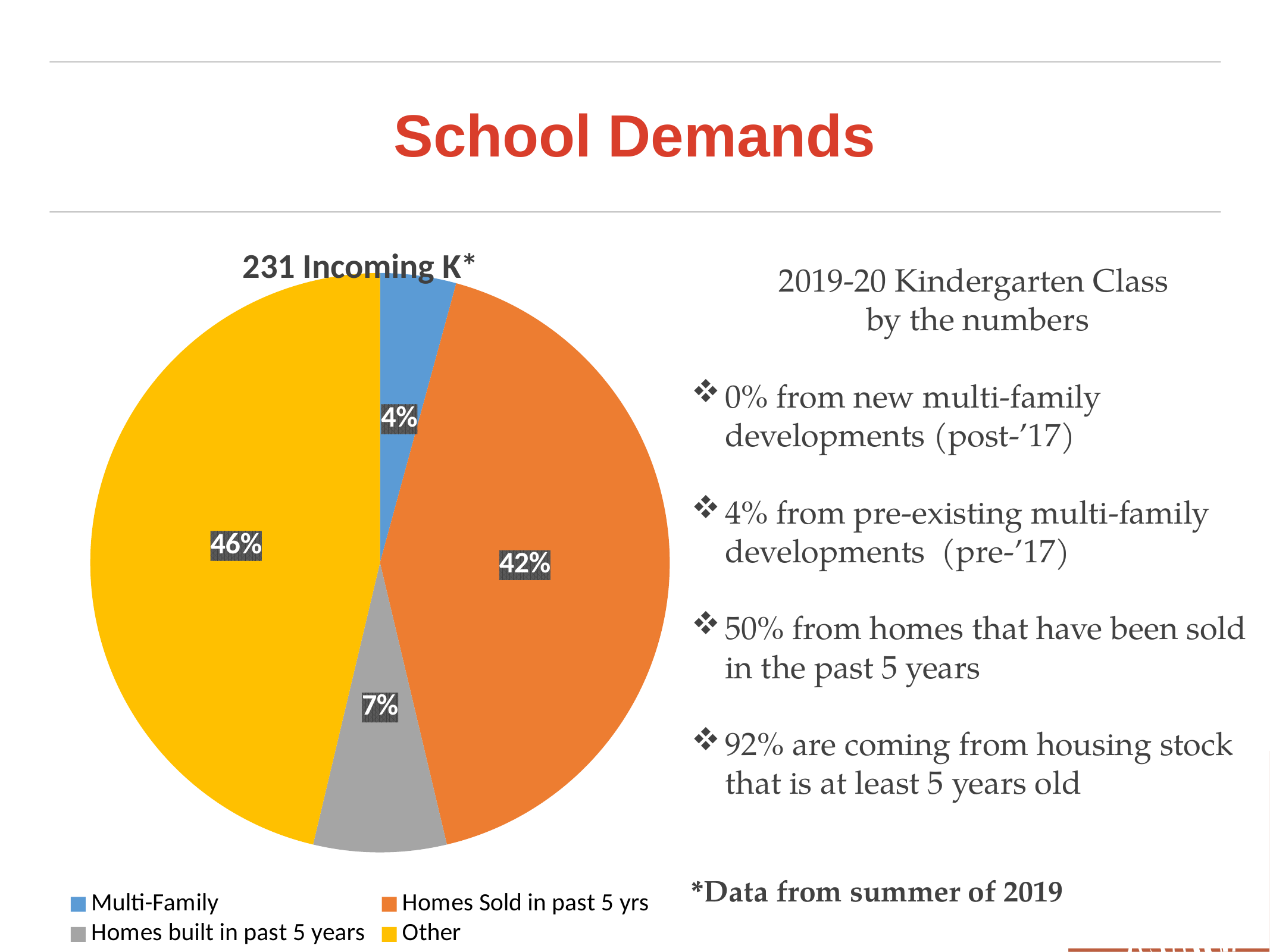

# School Demands

### Chart: 231 Incoming K*

| Category |  |
|---|---|
| Multi-Family | 12.0 |
| Homes Sold in past 5 yrs | 119.0 |
| Homes built in past 5 years | 21.0 |
| Other  | 131.0 |
2019-20 Kindergarten Class
by the numbers

0% from new multi-family developments (post-’17)

4% from pre-existing multi-family developments  (pre-’17)

50% from homes that have been sold in the past 5 years

92% are coming from housing stock that is at least 5 years old

*Data from summer of 2019